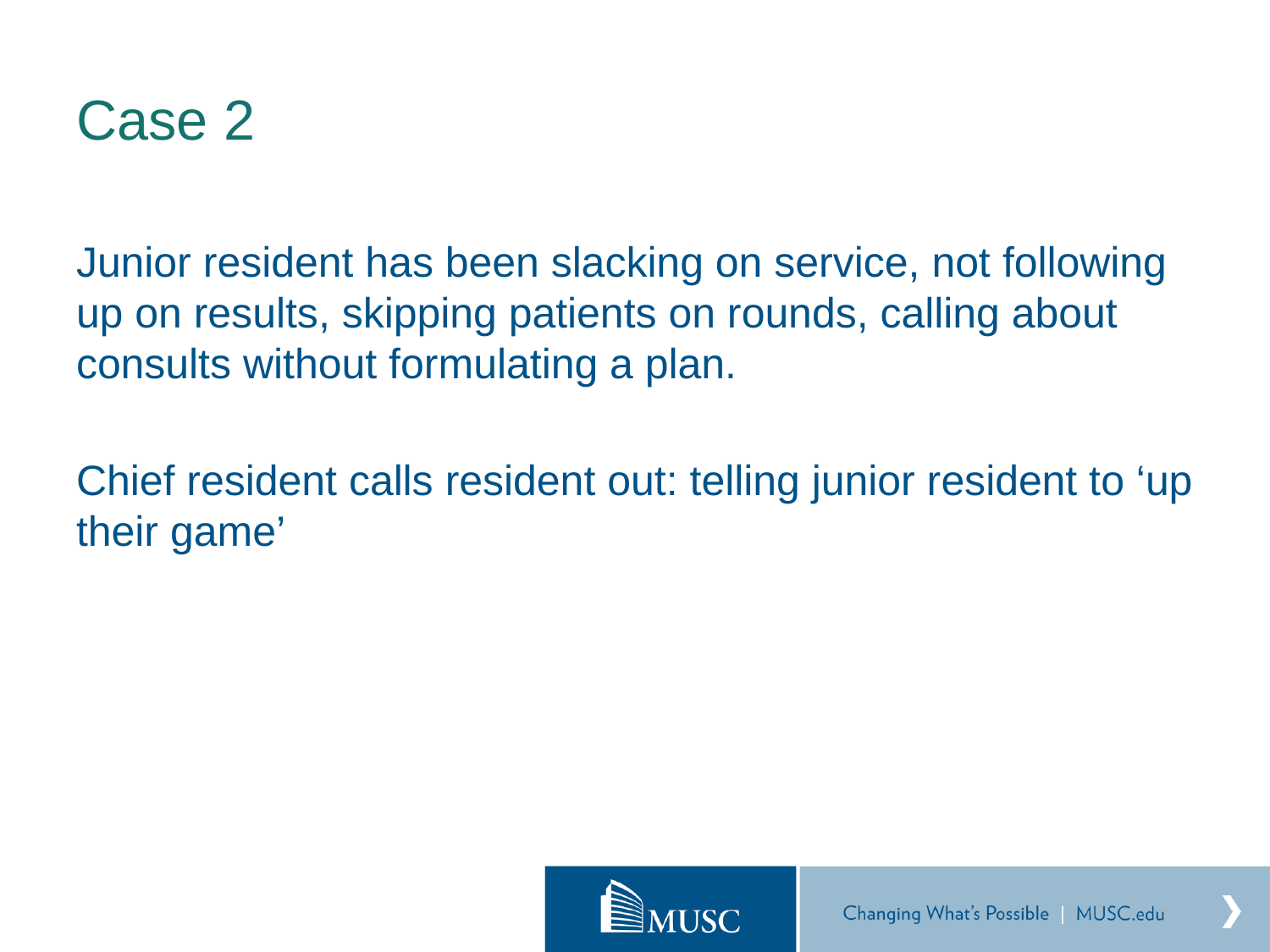

# Case 2
Junior resident has been slacking on service, not following up on results, skipping patients on rounds, calling about consults without formulating a plan.

Chief resident calls resident out: telling junior resident to ‘up their game’